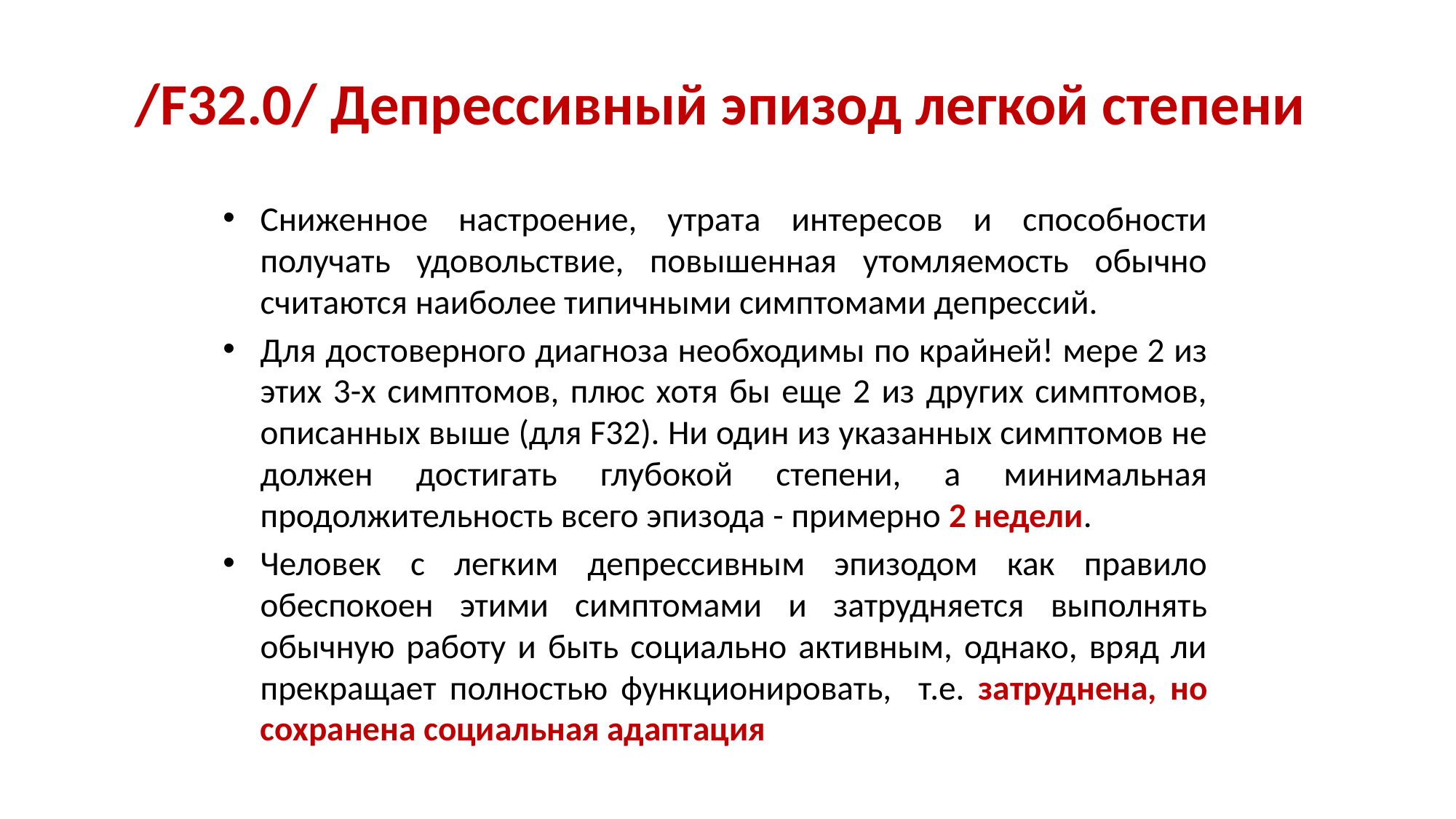

# /F32.0/ Депрессивный эпизод легкой степени
Сниженное настроение, утрата интересов и способности получать удовольствие, повышенная утомляемость обычно считаются наиболее типичными симптомами депрессий.
Для достоверного диагноза необходимы по крайней! мере 2 из этих 3-х симптомов, плюс хотя бы еще 2 из других симптомов, описанных выше (для F32). Ни один из указанных симптомов не должен достигать глубокой степени, а минимальная продолжительность всего эпизода - примерно 2 недели.
Человек с легким депрессивным эпизодом как правило обеспокоен этими симптомами и затрудняется выполнять обычную работу и быть социально активным, однако, вряд ли прекращает полностью функционировать,  т.е. затруднена, но сохранена социальная адаптация